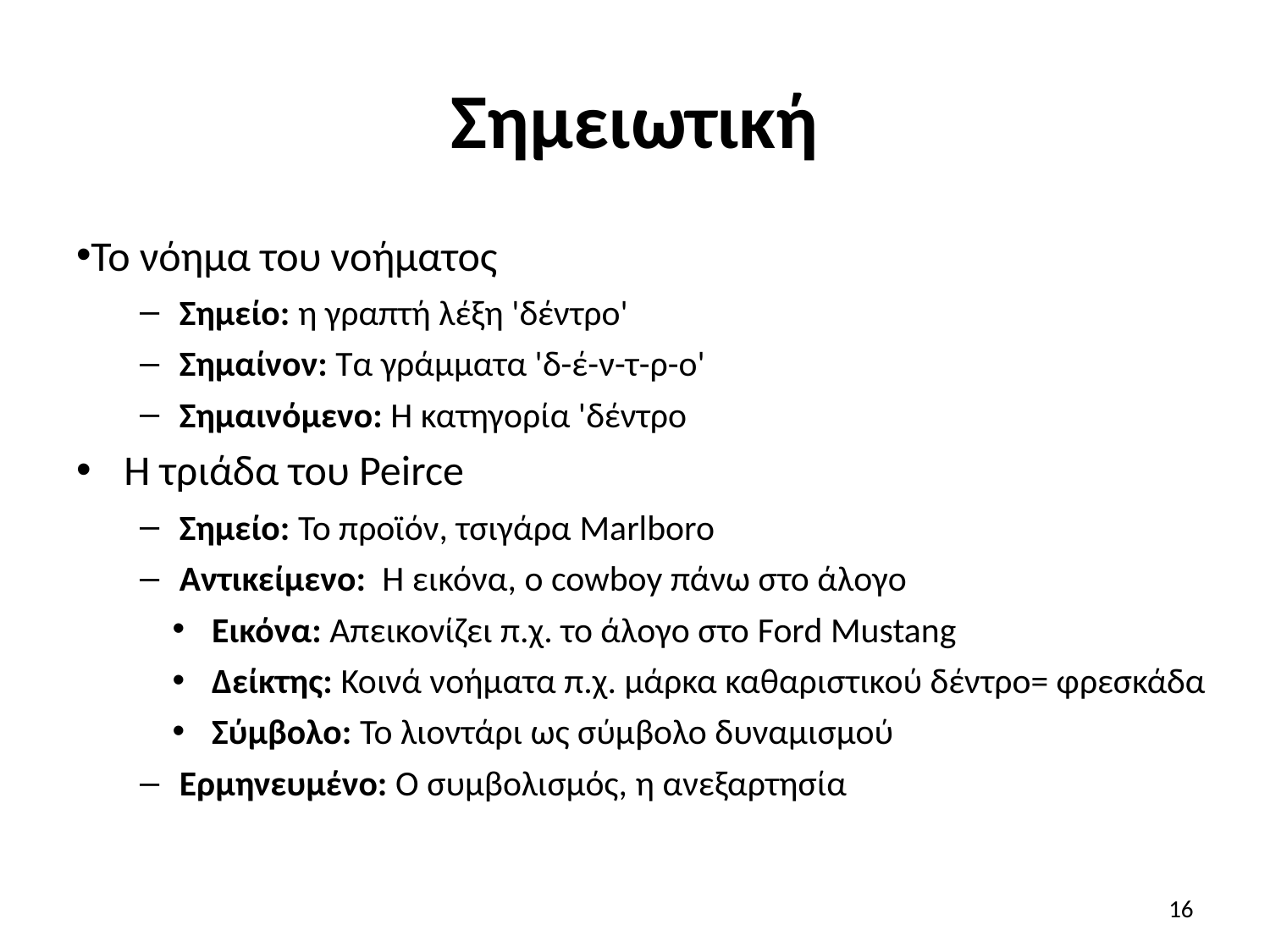

# Σημειωτική
Το νόημα του νοήματος
Σημείο: η γραπτή λέξη 'δέντρο'
Σημαίνον: Τα γράμματα 'δ-έ-ν-τ-ρ-ο'
Σημαινόμενο: Η κατηγορία 'δέντρο
Η τριάδα του Peirce
Σημείο: Το προϊόν, τσιγάρα Marlboro
Αντικείμενο:  Η εικόνα, ο cowboy πάνω στο άλογο
Εικόνα: Απεικονίζει π.χ. το άλογο στο Ford Mustang
Δείκτης: Κοινά νοήματα π.χ. μάρκα καθαριστικού δέντρο= φρεσκάδα
Σύμβολο: Το λιοντάρι ως σύμβολο δυναμισμού
Ερμηνευμένο: Ο συμβολισμός, η ανεξαρτησία

16